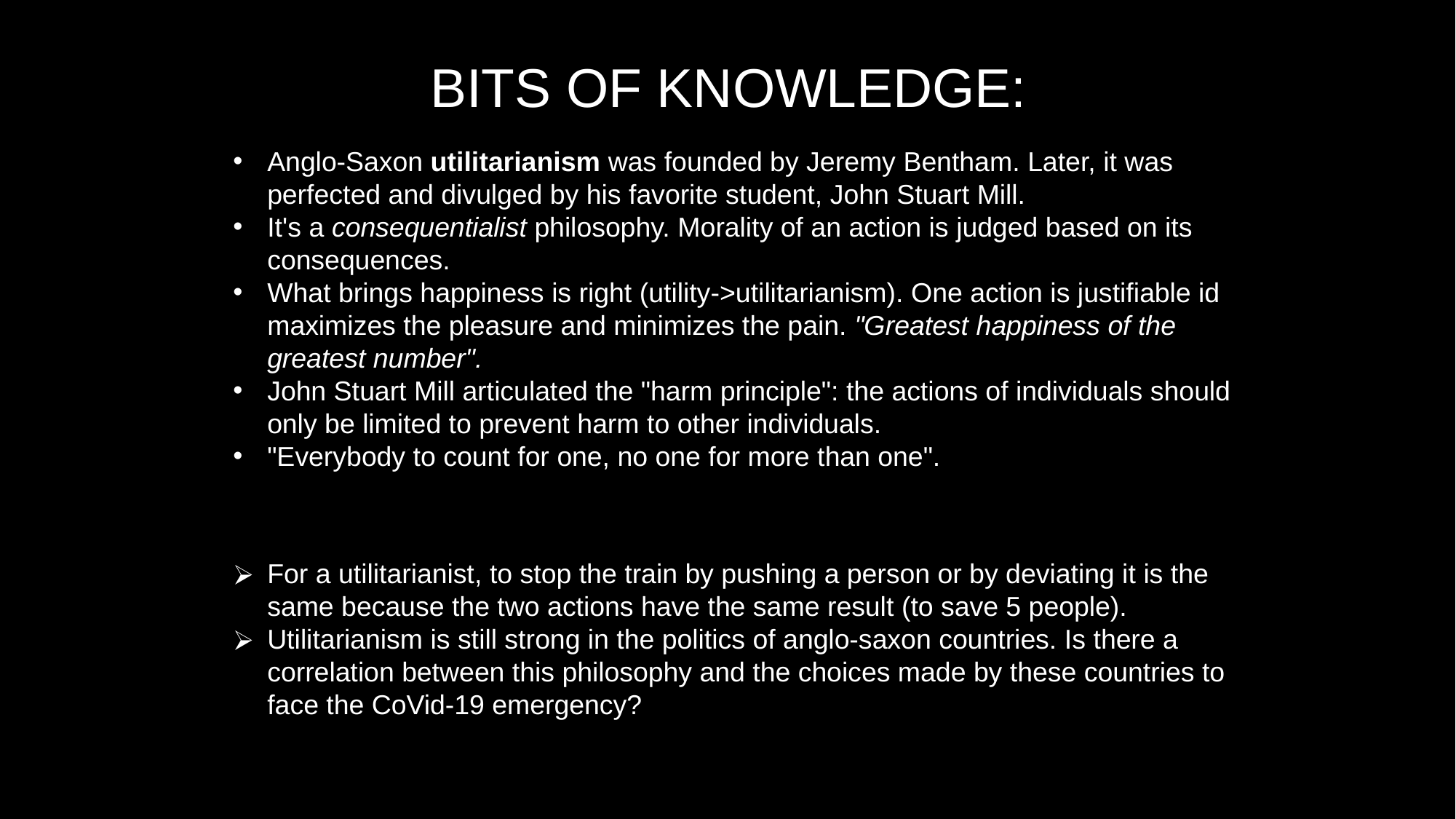

# BITS OF KNOWLEDGE:

Anglo-Saxon utilitarianism was founded by Jeremy Bentham. Later, it was perfected and divulged by his favorite student, John Stuart Mill.
It's a consequentialist philosophy. Morality of an action is judged based on its consequences.
What brings happiness is right (utility->utilitarianism). One action is justifiable id maximizes the pleasure and minimizes the pain. "Greatest happiness of the greatest number".
John Stuart Mill articulated the "harm principle": the actions of individuals should only be limited to prevent harm to other individuals.
"Everybody to count for one, no one for more than one".

For a utilitarianist, to stop the train by pushing a person or by deviating it is the same because the two actions have the same result (to save 5 people).
Utilitarianism is still strong in the politics of anglo-saxon countries. Is there a correlation between this philosophy and the choices made by these countries to face the CoVid-19 emergency?